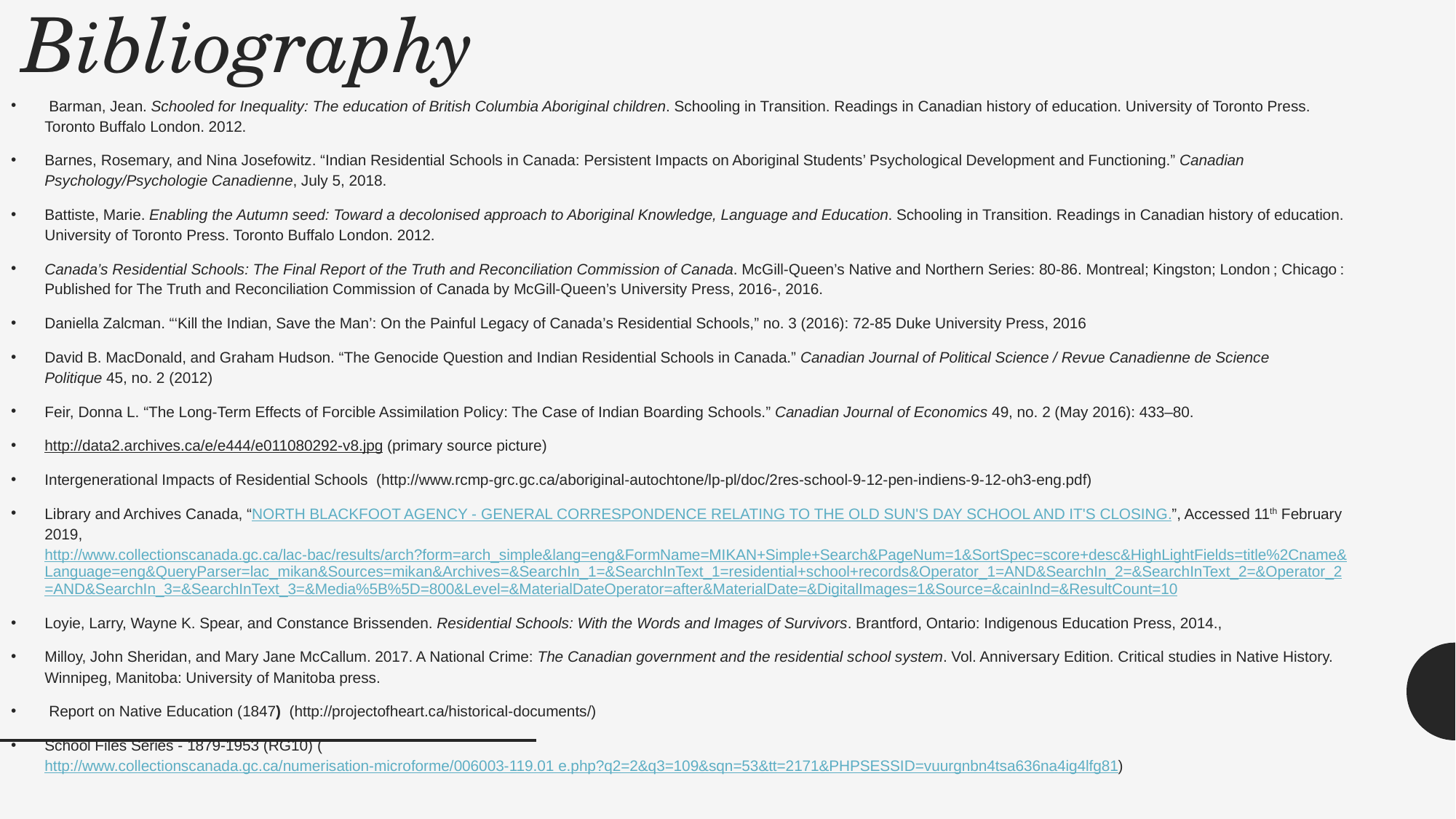

# Bibliography
 Barman, Jean. Schooled for Inequality: The education of British Columbia Aboriginal children. Schooling in Transition. Readings in Canadian history of education. University of Toronto Press. Toronto Buffalo London. 2012.
Barnes, Rosemary, and Nina Josefowitz. “Indian Residential Schools in Canada: Persistent Impacts on Aboriginal Students’ Psychological Development and Functioning.” Canadian Psychology/Psychologie Canadienne, July 5, 2018.
Battiste, Marie. Enabling the Autumn seed: Toward a decolonised approach to Aboriginal Knowledge, Language and Education. Schooling in Transition. Readings in Canadian history of education. University of Toronto Press. Toronto Buffalo London. 2012.
Canada’s Residential Schools: The Final Report of the Truth and Reconciliation Commission of Canada. McGill-Queen’s Native and Northern Series: 80-86. Montreal; Kingston; London ; Chicago : Published for The Truth and Reconciliation Commission of Canada by McGill-Queen’s University Press, 2016-, 2016.
Daniella Zalcman. “‘Kill the Indian, Save the Man’: On the Painful Legacy of Canada’s Residential Schools,” no. 3 (2016): 72-85 Duke University Press, 2016
David B. MacDonald, and Graham Hudson. “The Genocide Question and Indian Residential Schools in Canada.” Canadian Journal of Political Science / Revue Canadienne de Science Politique 45, no. 2 (2012)
Feir, Donna L. “The Long-Term Effects of Forcible Assimilation Policy: The Case of Indian Boarding Schools.” Canadian Journal of Economics 49, no. 2 (May 2016): 433–80.
http://data2.archives.ca/e/e444/e011080292-v8.jpg (primary source picture)
Intergenerational Impacts of Residential Schools  (http://www.rcmp-grc.gc.ca/aboriginal-autochtone/lp-pl/doc/2res-school-9-12-pen-indiens-9-12-oh3-eng.pdf)
Library and Archives Canada, “NORTH BLACKFOOT AGENCY - GENERAL CORRESPONDENCE RELATING TO THE OLD SUN'S DAY SCHOOL AND IT'S CLOSING.”, Accessed 11th February 2019, http://www.collectionscanada.gc.ca/lac-bac/results/arch?form=arch_simple&lang=eng&FormName=MIKAN+Simple+Search&PageNum=1&SortSpec=score+desc&HighLightFields=title%2Cname&Language=eng&QueryParser=lac_mikan&Sources=mikan&Archives=&SearchIn_1=&SearchInText_1=residential+school+records&Operator_1=AND&SearchIn_2=&SearchInText_2=&Operator_2=AND&SearchIn_3=&SearchInText_3=&Media%5B%5D=800&Level=&MaterialDateOperator=after&MaterialDate=&DigitalImages=1&Source=&cainInd=&ResultCount=10
Loyie, Larry, Wayne K. Spear, and Constance Brissenden. Residential Schools: With the Words and Images of Survivors. Brantford, Ontario: Indigenous Education Press, 2014.,
Milloy, John Sheridan, and Mary Jane McCallum. 2017. A National Crime: The Canadian government and the residential school system. Vol. Anniversary Edition. Critical studies in Native History. Winnipeg, Manitoba: University of Manitoba press.
 Report on Native Education (1847)  (http://projectofheart.ca/historical-documents/)
School Files Series - 1879-1953 (RG10) (http://www.collectionscanada.gc.ca/numerisation-microforme/006003-119.01 e.php?q2=2&q3=109&sqn=53&tt=2171&PHPSESSID=vuurgnbn4tsa636na4ig4lfg81)